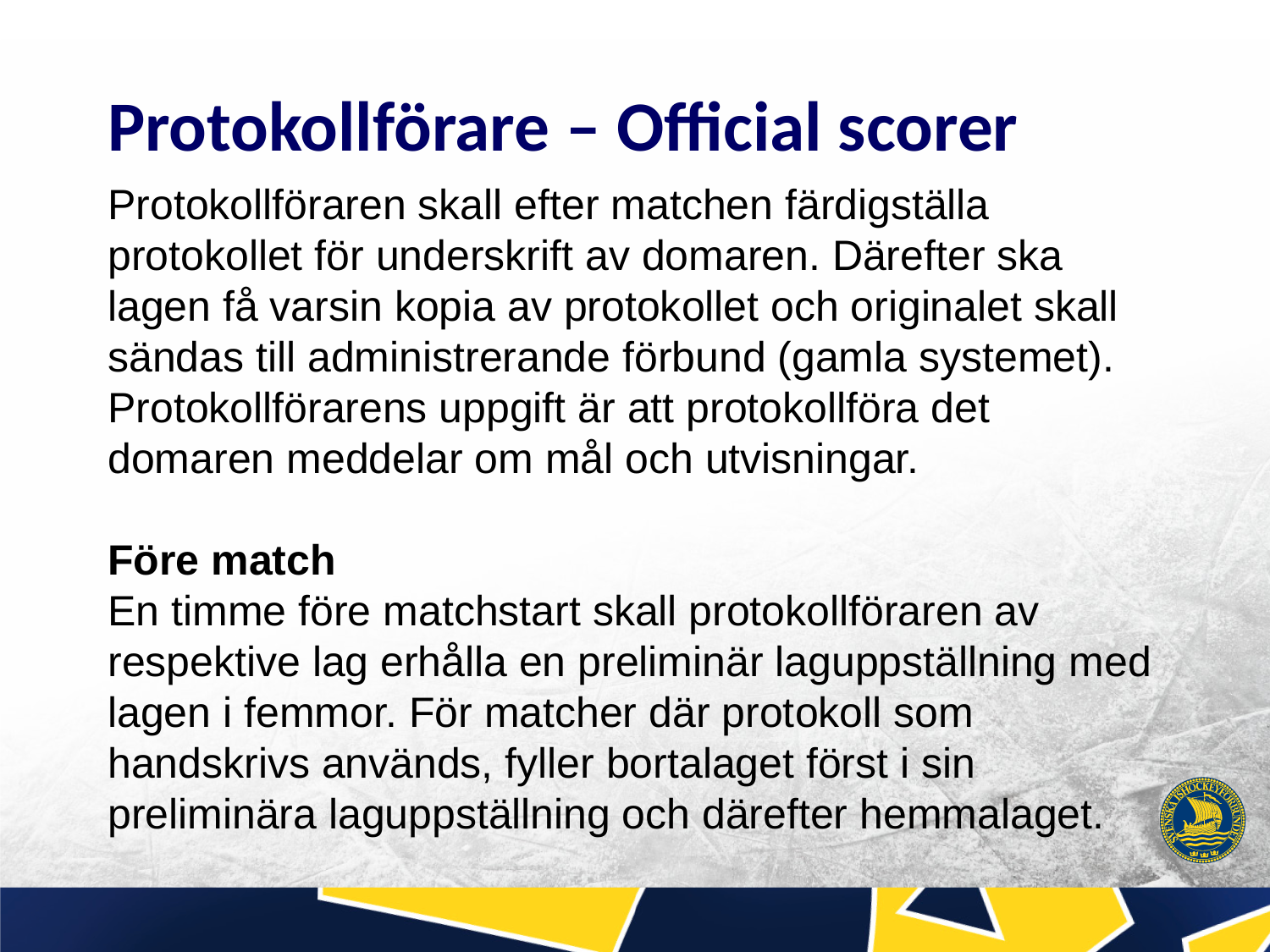

Protokollförare – Official scorer
Protokollföraren skall efter matchen färdigställa protokollet för underskrift av domaren. Därefter ska lagen få varsin kopia av protokollet och originalet skall sändas till administrerande förbund (gamla systemet). Protokollförarens uppgift är att protokollföra det domaren meddelar om mål och utvisningar.
Före match
En timme före matchstart skall protokollföraren av respektive lag erhålla en preliminär laguppställning med lagen i femmor. För matcher där protokoll som handskrivs används, fyller bortalaget först i sin preliminära laguppställning och därefter hemmalaget.